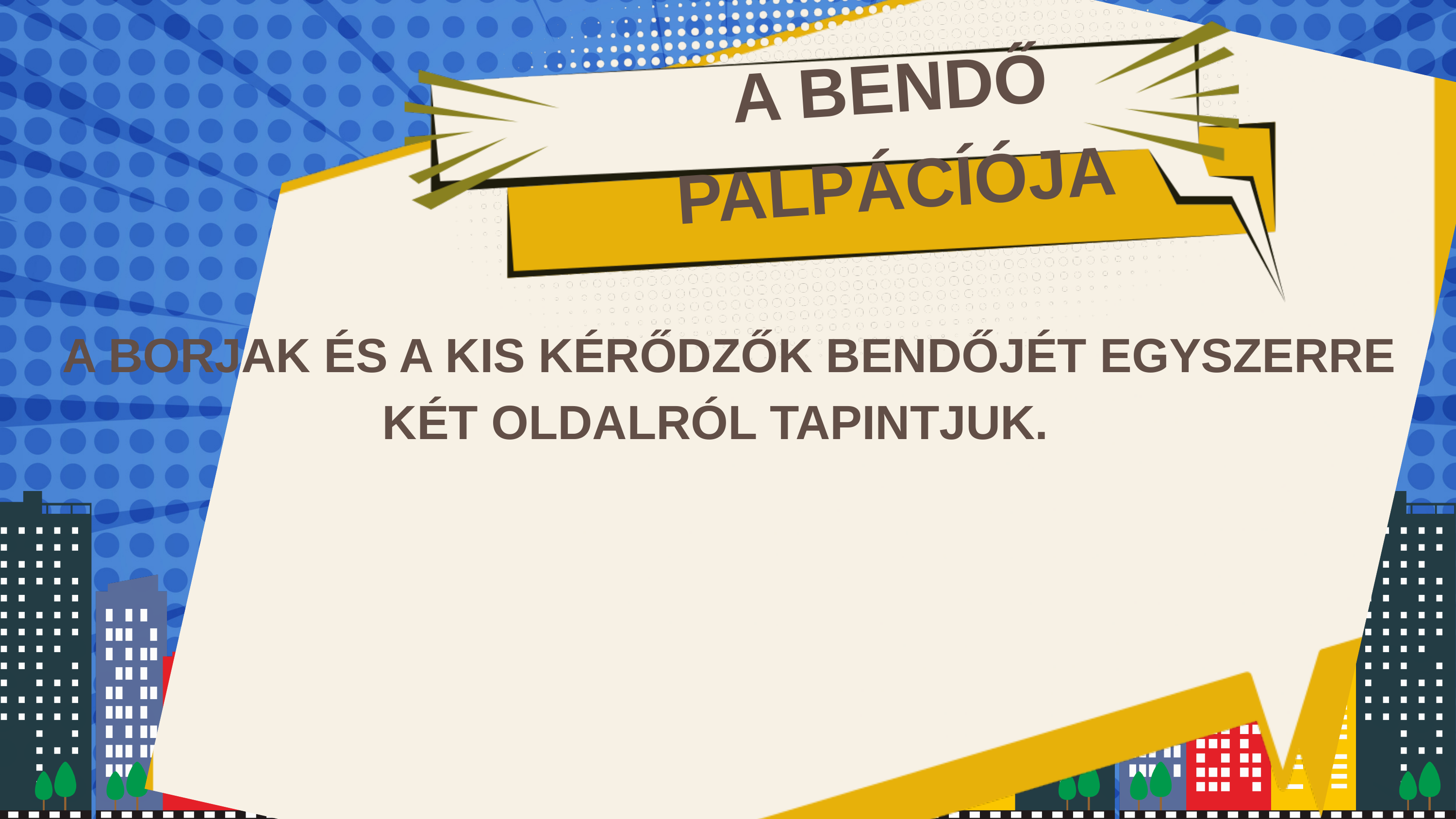

A BENDŐ
PALPÁCÍÓJA
  A BORJAK ÉS A KIS KÉRŐDZŐK BENDŐJÉT EGYSZERRE KÉT OLDALRÓL TAPINTJUK.